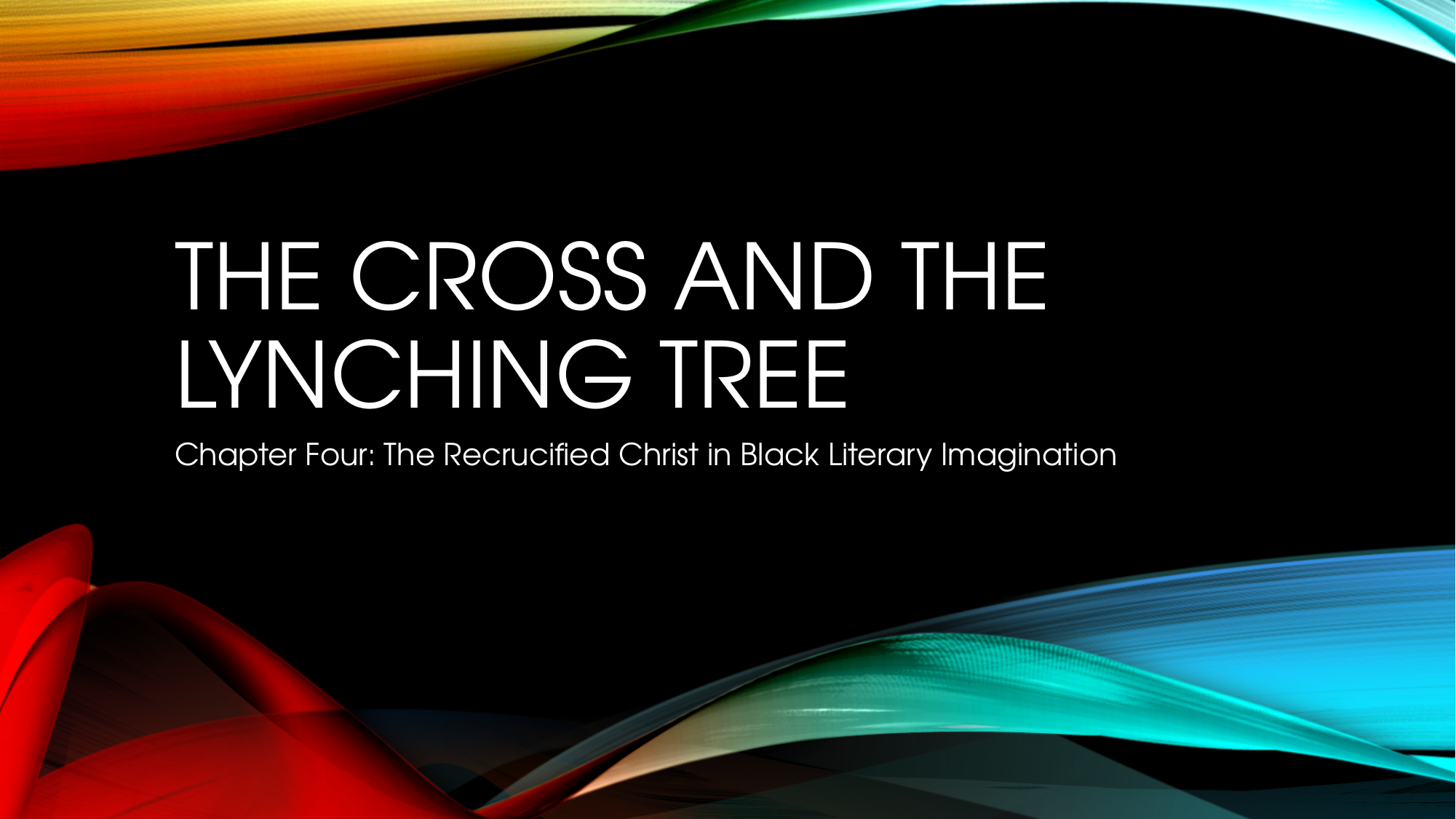

# The Cross and the Lynching Tree
Chapter Four: The Recrucified Christ in Black Literary Imagination